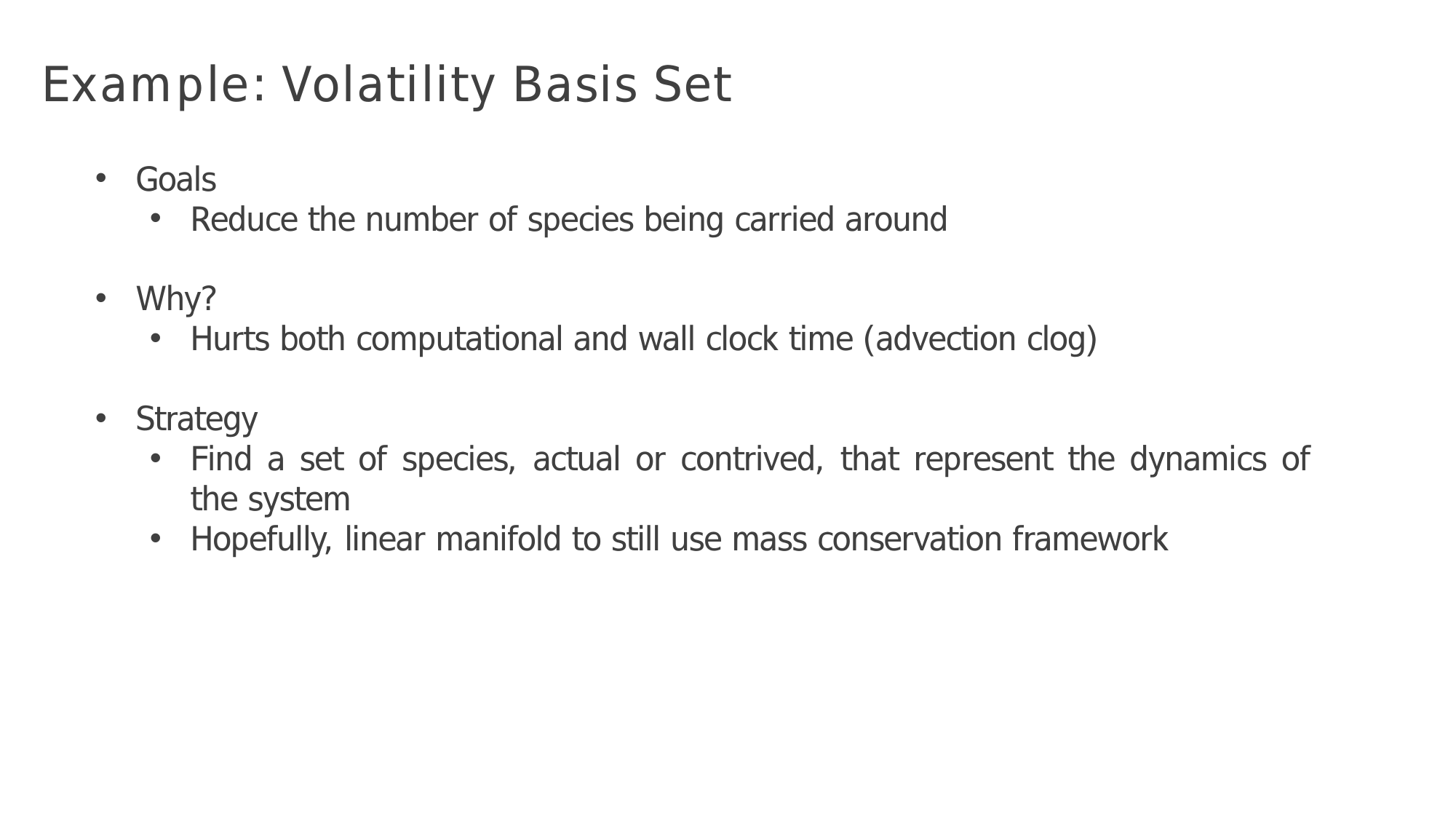

Example: Volatility Basis Set
Goals
Reduce the number of species being carried around

Why?
Hurts both computational and wall clock time (advection clog)

Strategy
Find a set of species, actual or contrived, that represent the dynamics of the system
Hopefully, linear manifold to still use mass conservation framework